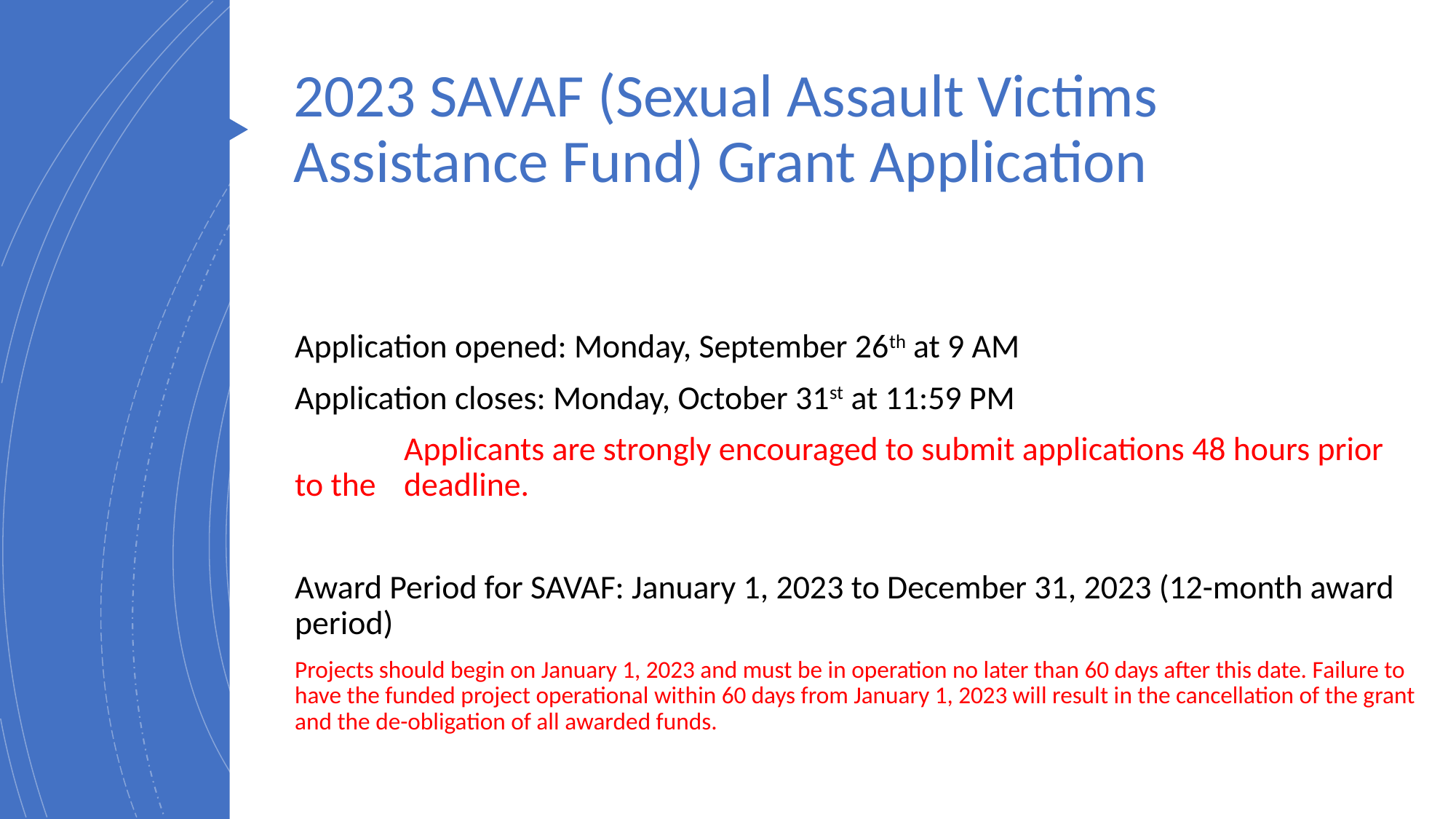

# 2023 SAVAF (Sexual Assault Victims Assistance Fund) Grant Application

Application opened: Monday, September 26th at 9 AM
Application closes: Monday, October 31st at 11:59 PM
	Applicants are strongly encouraged to submit applications 48 hours prior to the 	deadline.

Award Period for SAVAF: January 1, 2023 to December 31, 2023 (12-month award period)
Projects should begin on January 1, 2023 and must be in operation no later than 60 days after this date. Failure to have the funded project operational within 60 days from January 1, 2023 will result in the cancellation of the grant and the de-obligation of all awarded funds.